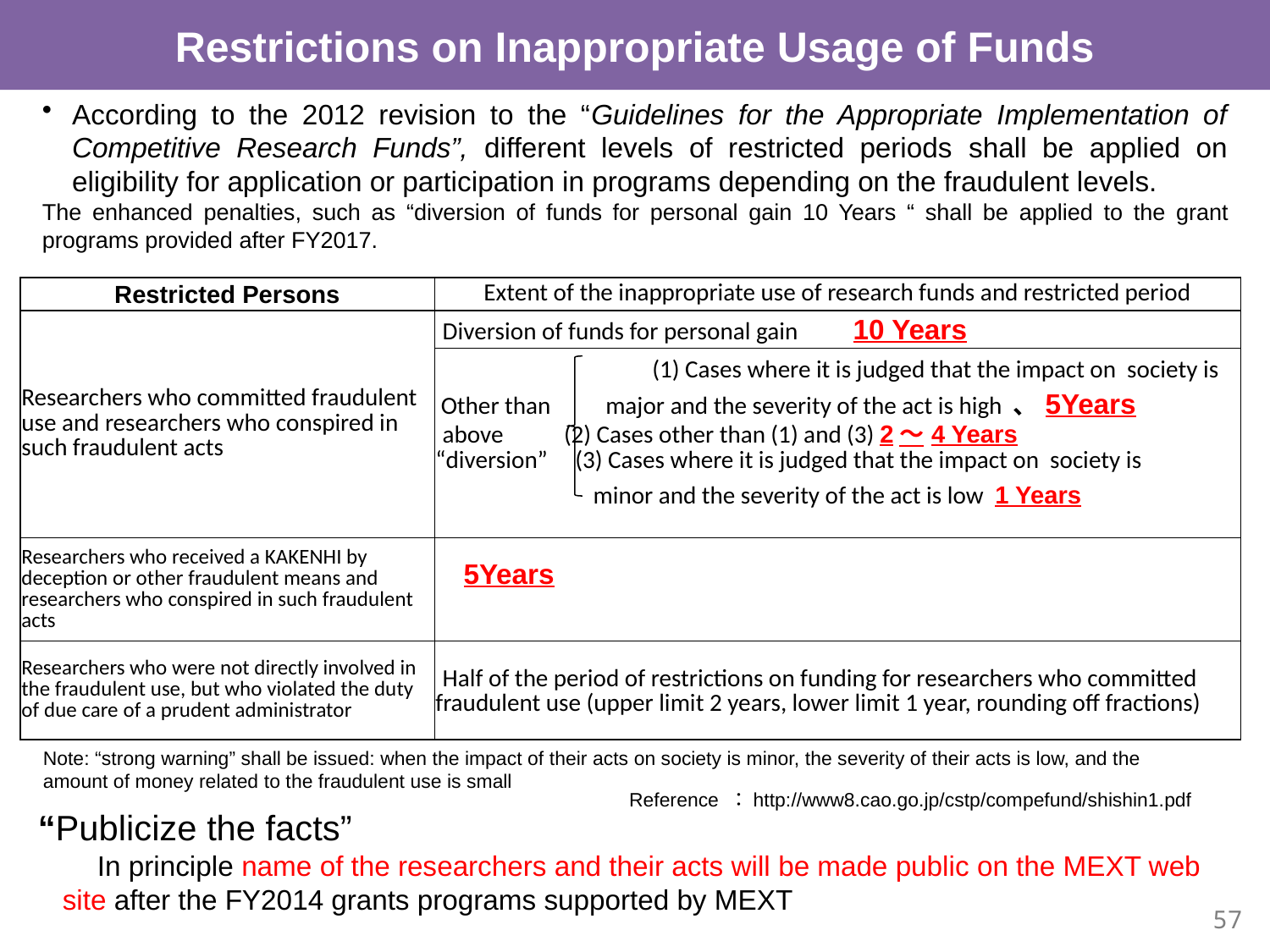

Restrictions on Inappropriate Usage of Funds
According to the 2012 revision to the “Guidelines for the Appropriate Implementation of Competitive Research Funds”, different levels of restricted periods shall be applied on eligibility for application or participation in programs depending on the fraudulent levels.
The enhanced penalties, such as “diversion of funds for personal gain 10 Years “ shall be applied to the grant programs provided after FY2017.
| Restricted Persons | Extent of the inappropriate use of research funds and restricted period |
| --- | --- |
| Researchers who committed fraudulent use and researchers who conspired in such fraudulent acts | Diversion of funds for personal gain 10 Years |
|  | (1) Cases where it is judged that the impact on society is Other than major and the severity of the act is high 、5Years |
|  | above (2) Cases other than (1) and (3) 2～4 Years “diversion” (3) Cases where it is judged that the impact on society is 　 minor and the severity of the act is low 1 Years |
|  |  |
| Researchers who received a KAKENHI by deception or other fraudulent means and researchers who conspired in such fraudulent acts | 5Years |
| Researchers who were not directly involved in the fraudulent use, but who violated the duty of due care of a prudent administrator | Half of the period of restrictions on funding for researchers who committed fraudulent use (upper limit 2 years, lower limit 1 year, rounding off fractions) |

Note: “strong warning” shall be issued: when the impact of their acts on society is minor, the severity of their acts is low, and the amount of money related to the fraudulent use is small
Reference ：http://www8.cao.go.jp/cstp/compefund/shishin1.pdf
“Publicize the facts”
　In principle name of the researchers and their acts will be made public on the MEXT web site after the FY2014 grants programs supported by MEXT
57